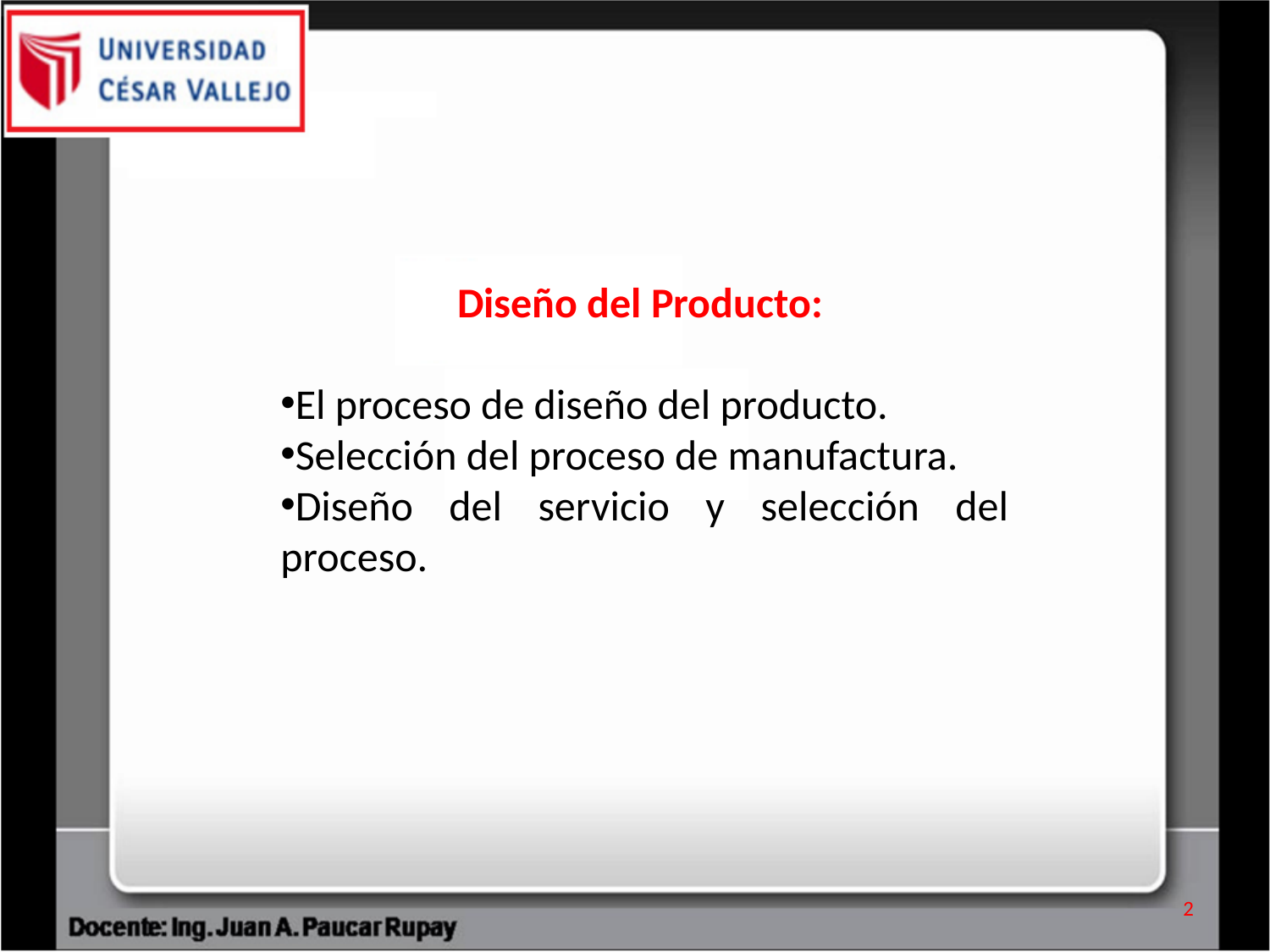

Diseño del Producto:

El proceso de diseño del producto.
Selección del proceso de manufactura.
Diseño del servicio y selección del proceso.
2